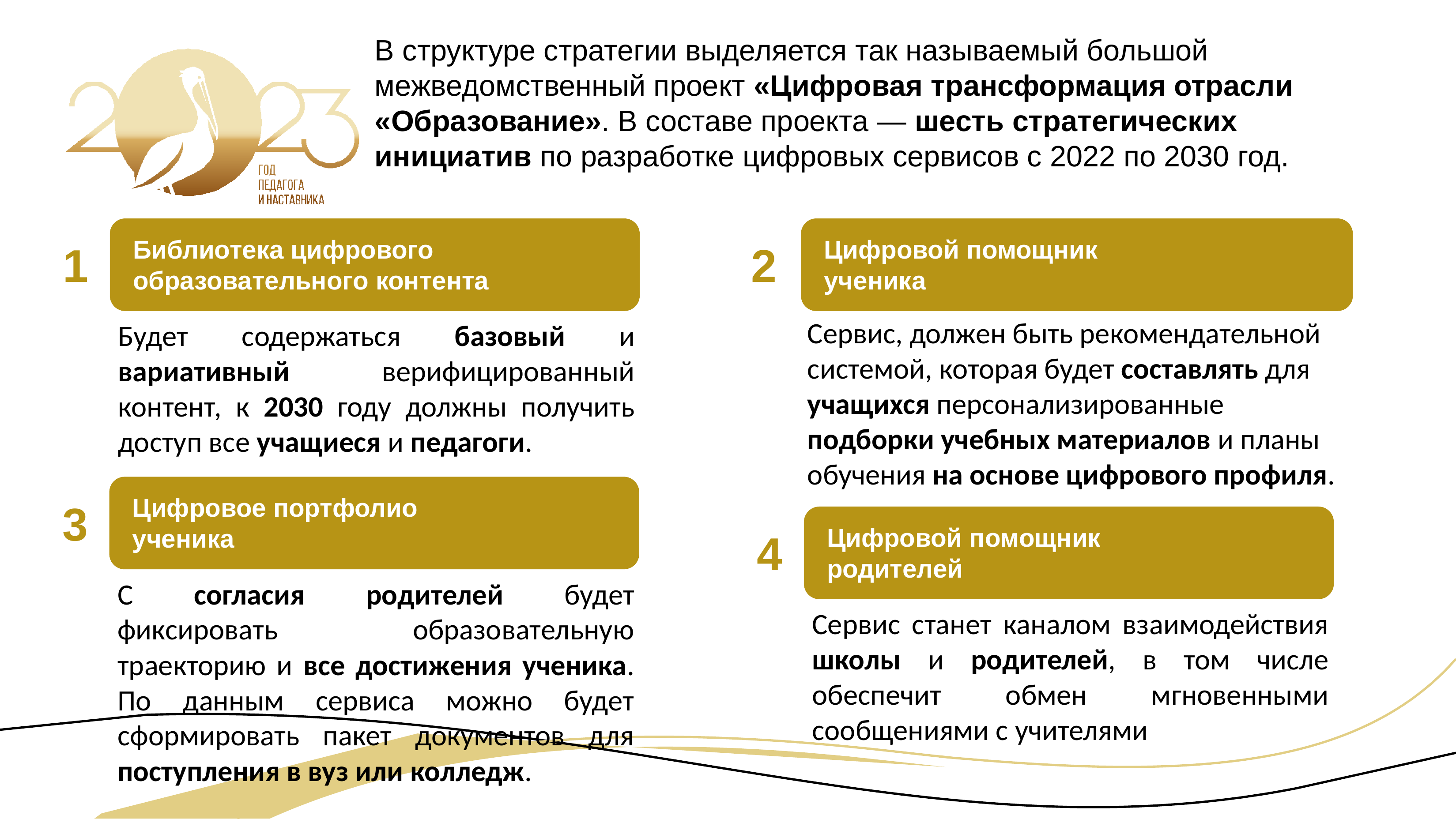

# В структуре стратегии выделяется так называемый большой межведомственный проект «Цифровая трансформация отрасли «Образование». В составе проекта — шесть стратегических инициатив по разработке цифровых сервисов с 2022 по 2030 год.

Цифровой помощник ученика
Библиотека цифрового образовательного контента
1
2
Сервис, должен быть рекомендательной системой, которая будет составлять для учащихся персонализированные подборки учебных материалов и планы обучения на основе цифрового профиля.
Будет содержаться базовый и вариативный верифицированный контент, к 2030 году должны получить доступ все учащиеся и педагоги.

Цифровое портфолио ученика
3

Цифровой помощник родителей
4
С согласия родителей будет фиксировать образовательную траекторию и все достижения ученика. По данным сервиса можно будет сформировать пакет документов для поступления в вуз или колледж.
Сервис станет каналом взаимодействия школы и родителей, в том числе обеспечит обмен мгновенными сообщениями с учителями